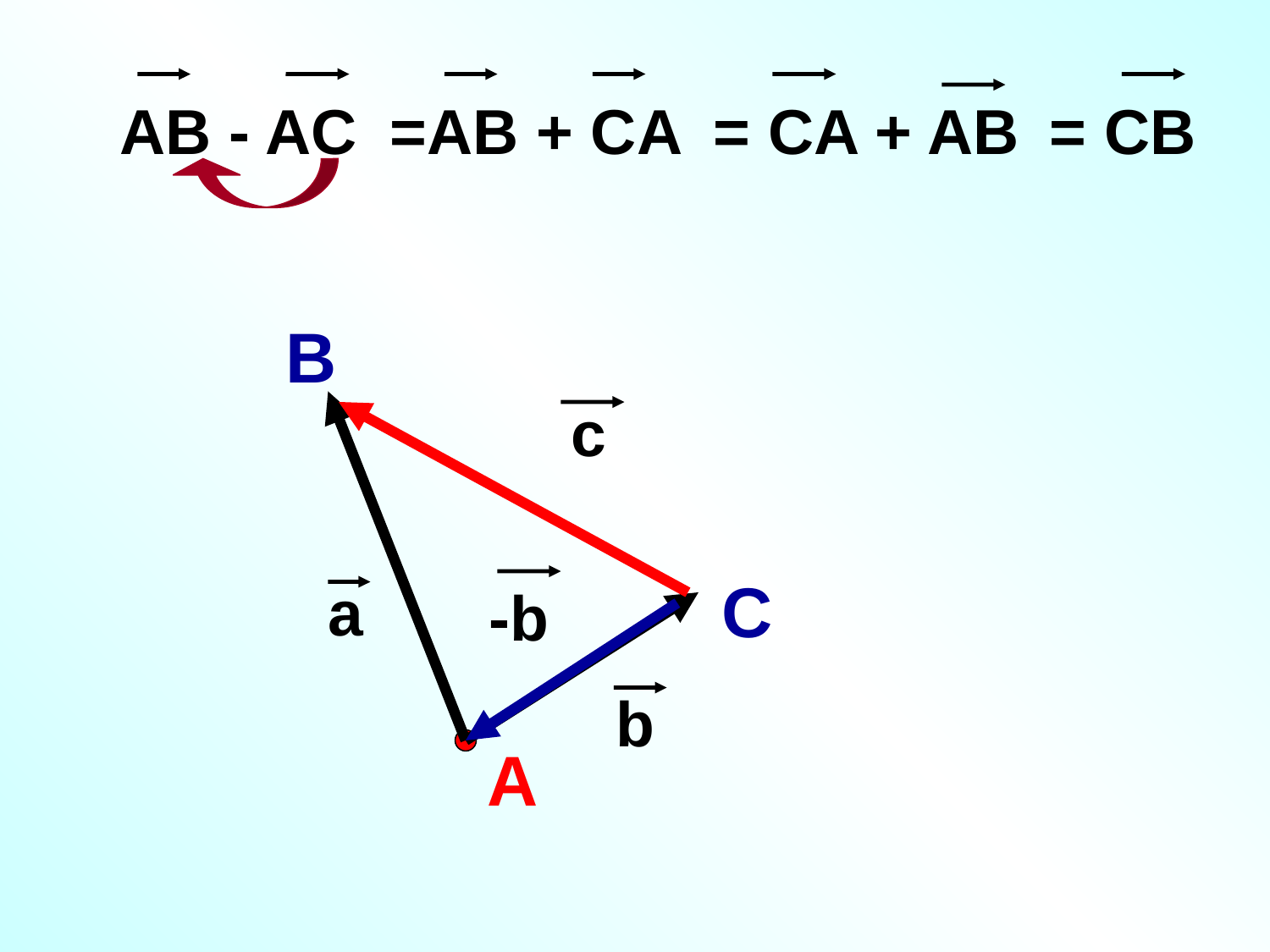

=AB + CA

= CA + AB

= CB
AB - AC

B
c

C
a
-b

b

А